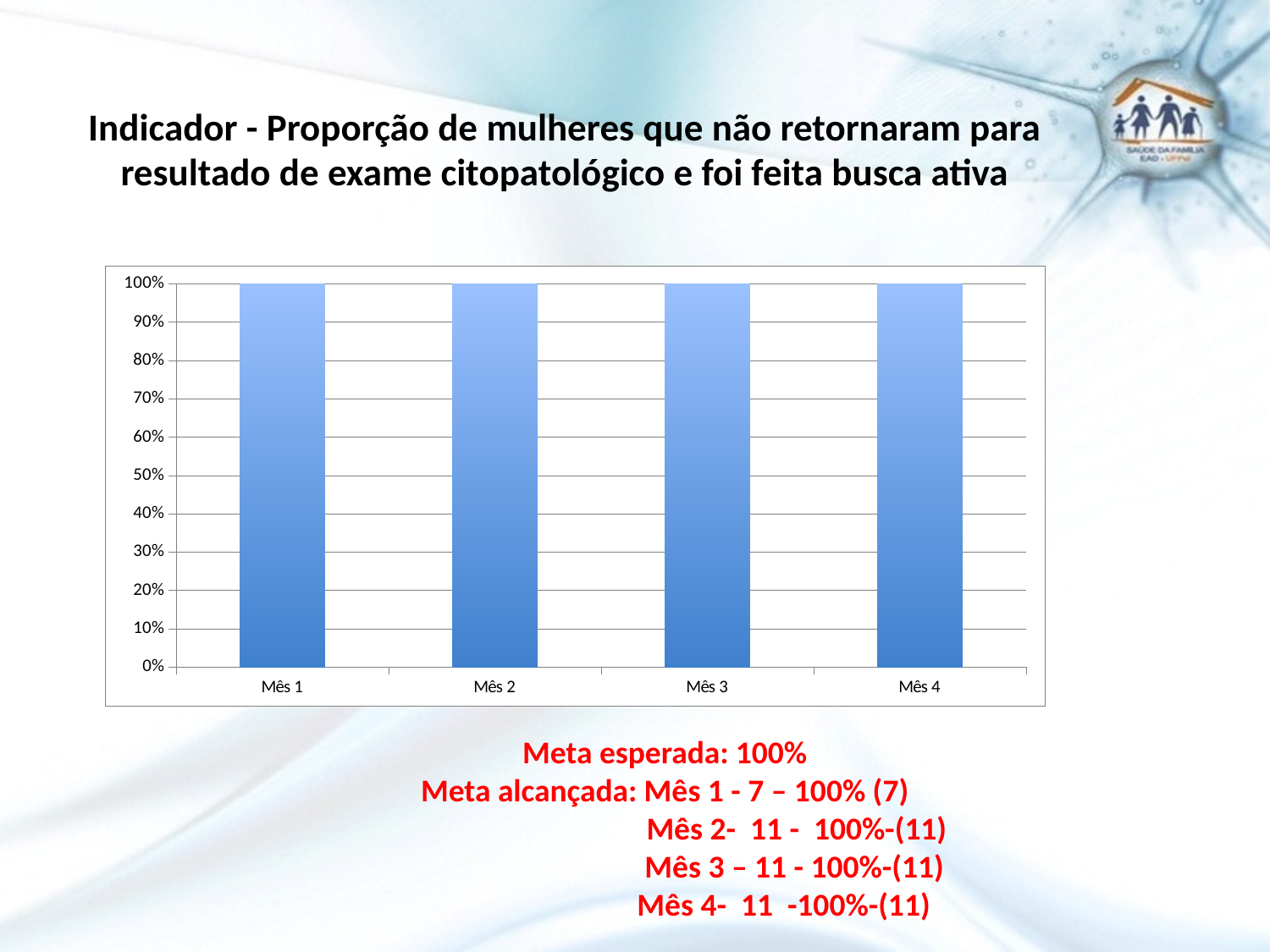

# Indicador - Proporção de mulheres que não retornaram para resultado de exame citopatológico e foi feita busca ativa

### Chart

| Category | Proporção de mulheres que não retornaram para resultado de exame citopatológico e e foi feita busca ativa |
|---|---|
| Mês 1 | 1.0 |
| Mês 2 | 1.0 |
| Mês 3 | 1.0 |
| Mês 4 | 1.0 |
Meta esperada: 100%
Meta alcançada: Mês 1 - 7 – 100% (7)
	                   Mês 2-  11 -  100%-(11)
                                    Mês 3 – 11 - 100%-(11)
                                   Mês 4-  11  -100%-(11)